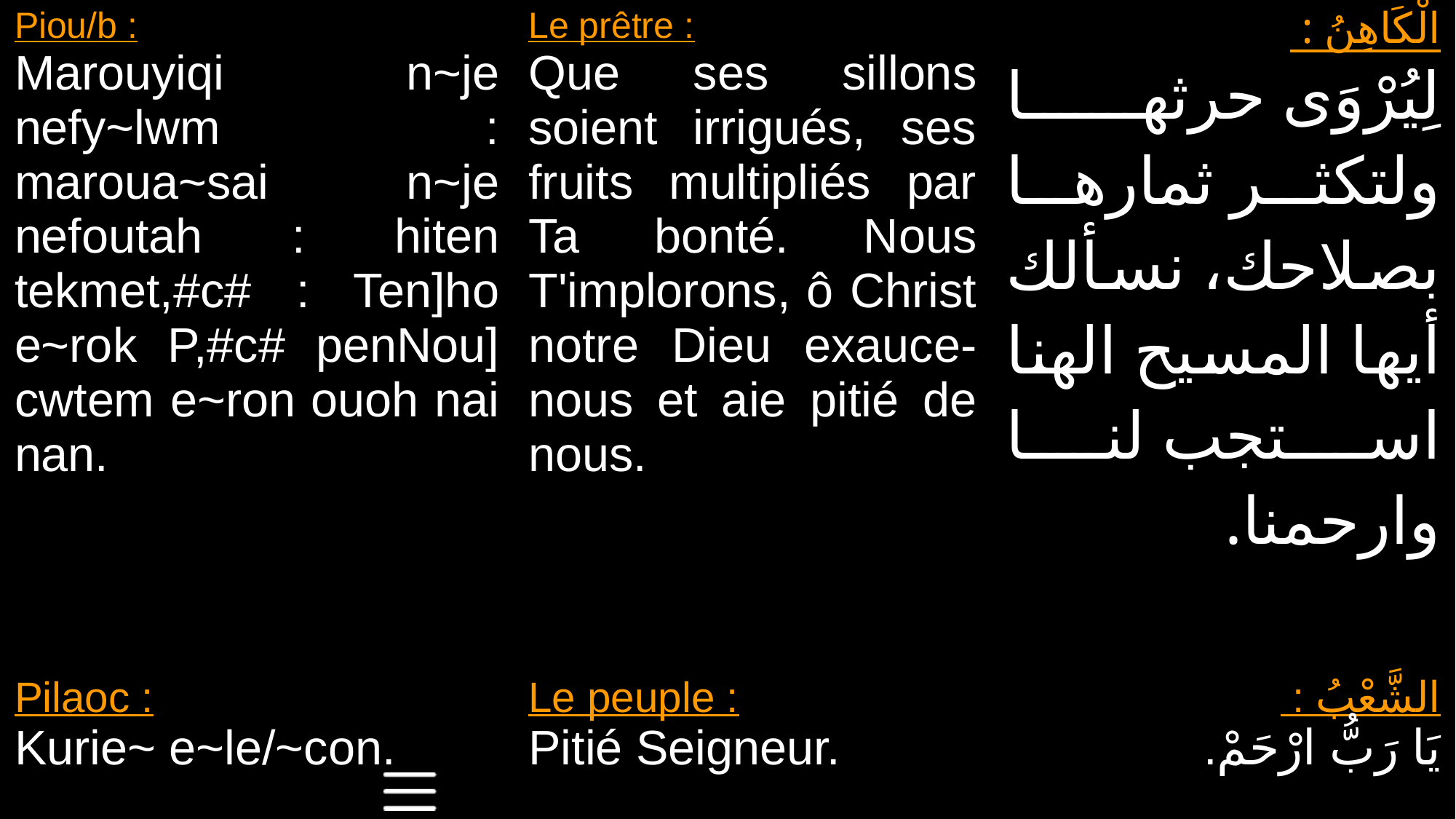

| Piou/b : Marouyiqi n~je nefy~lwm : maroua~sai n~je nefoutah : hiten tekmet,#c# : Ten]ho e~rok P,#c# penNou] cwtem e~ron ouoh nai nan. | Le prêtre : Que ses sillons soient irrigués, ses fruits multipliés par Ta bonté. Nous T'implorons, ô Christ notre Dieu exauce-nous et aie pitié de nous. | الْكَاهِنُ : لِيُرْوَى حرثها ولتكثر ثمارها بصلاحك، نسألك أيها المسيح الهنا استجب لنا وارحمنا. |
| --- | --- | --- |
| Pilaoc : Kurie~ e~le/~con. | Le peuple : Pitié Seigneur. | الشَّعْبُ : يَا رَبُّ ارْحَمْ. |
| --- | --- | --- |